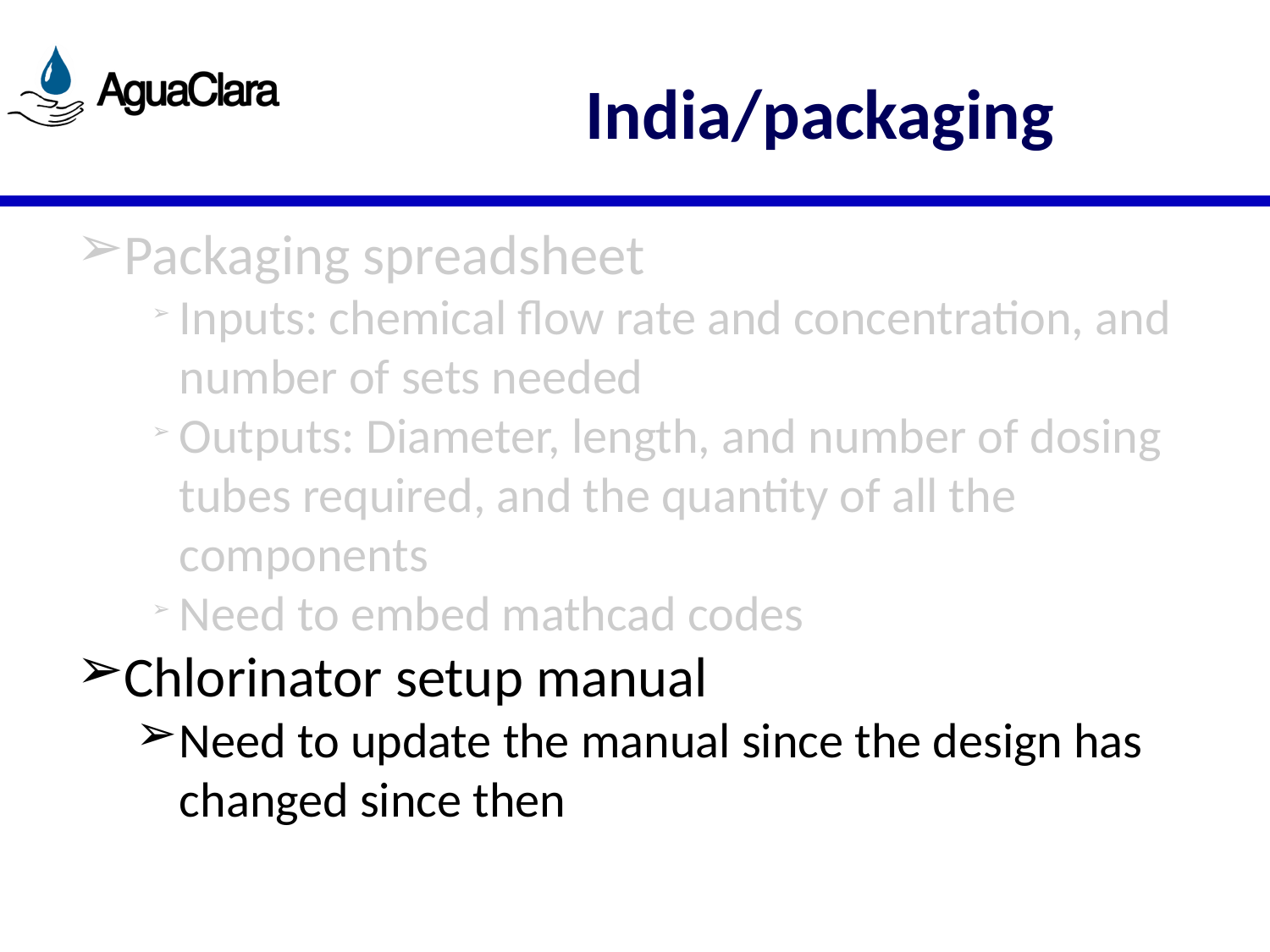

# India/packaging
Packaging spreadsheet
Inputs: chemical flow rate and concentration, and number of sets needed
Outputs: Diameter, length, and number of dosing tubes required, and the quantity of all the components
Need to embed mathcad codes
Chlorinator setup manual
Need to update the manual since the design has changed since then